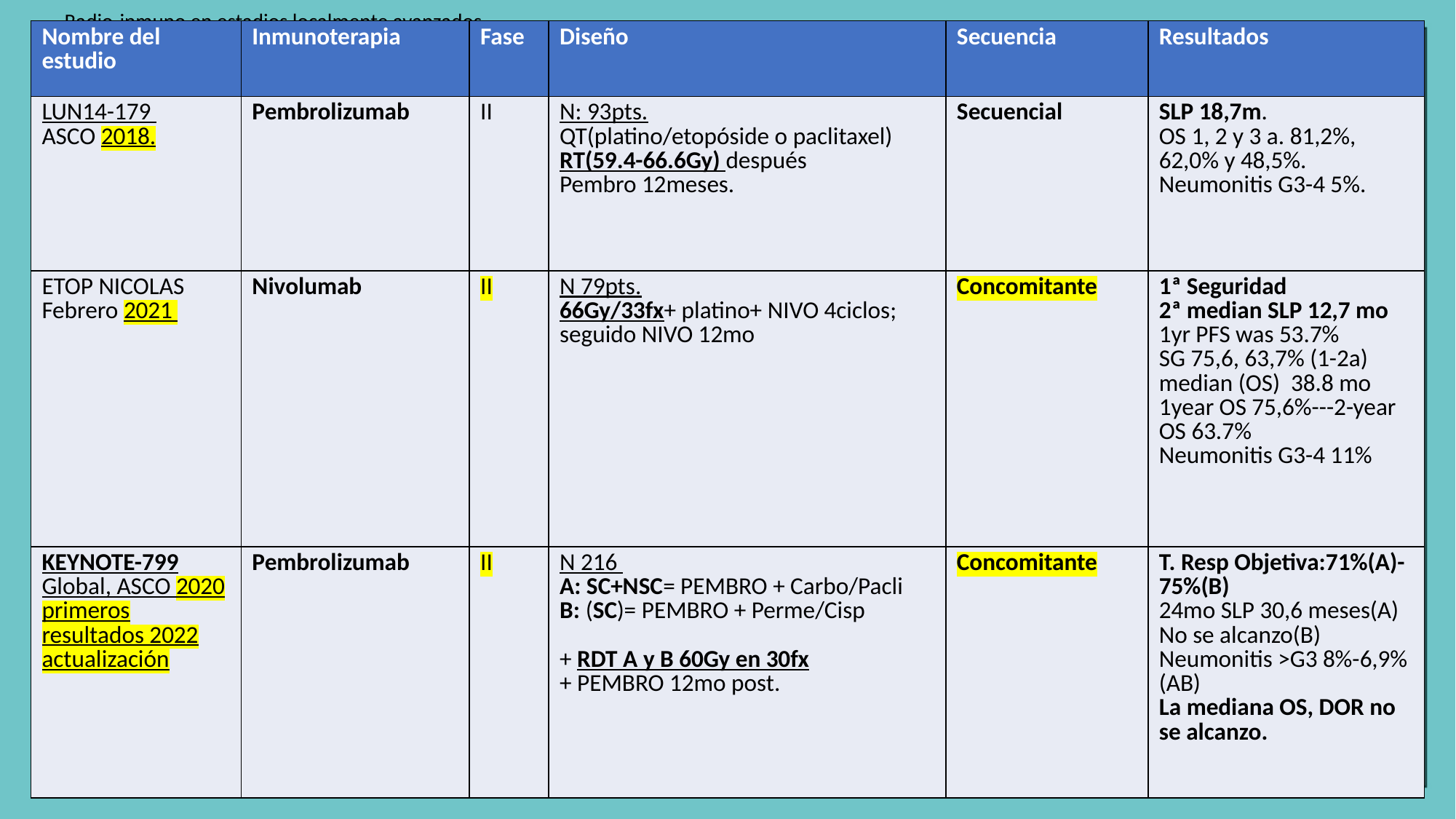

Radio-inmuno en estadios localmente avanzados
| Nombre del estudio | Inmunoterapia | Fase | Diseño | Secuencia | Resultados |
| --- | --- | --- | --- | --- | --- |
| LUN14-179 ASCO 2018. | Pembrolizumab | II | N: 93pts. QT(platino/etopóside o paclitaxel) RT(59.4-66.6Gy) después Pembro 12meses. | Secuencial | SLP 18,7m. OS 1, 2 y 3 a. 81,2%, 62,0% y 48,5%. Neumonitis G3-4 5%. |
| ETOP NICOLAS Febrero 2021 | Nivolumab | II | N 79pts. 66Gy/33fx+ platino+ NIVO 4ciclos; seguido NIVO 12mo | Concomitante | 1ª Seguridad 2ª median SLP 12,7 mo 1yr PFS was 53.7% SG 75,6, 63,7% (1-2a) median (OS) 38.8 mo 1year OS 75,6%---2-year OS 63.7% Neumonitis G3-4 11% |
| KEYNOTE-799 Global, ASCO 2020 primeros resultados 2022 actualización | Pembrolizumab | II | N 216 A: SC+NSC= PEMBRO + Carbo/Pacli B: (SC)= PEMBRO + Perme/Cisp + RDT A y B 60Gy en 30fx + PEMBRO 12mo post. | Concomitante | T. Resp Objetiva:71%(A)-75%(B) 24mo SLP 30,6 meses(A) No se alcanzo(B) Neumonitis >G3 8%-6,9% (AB) La mediana OS, DOR no se alcanzo. |